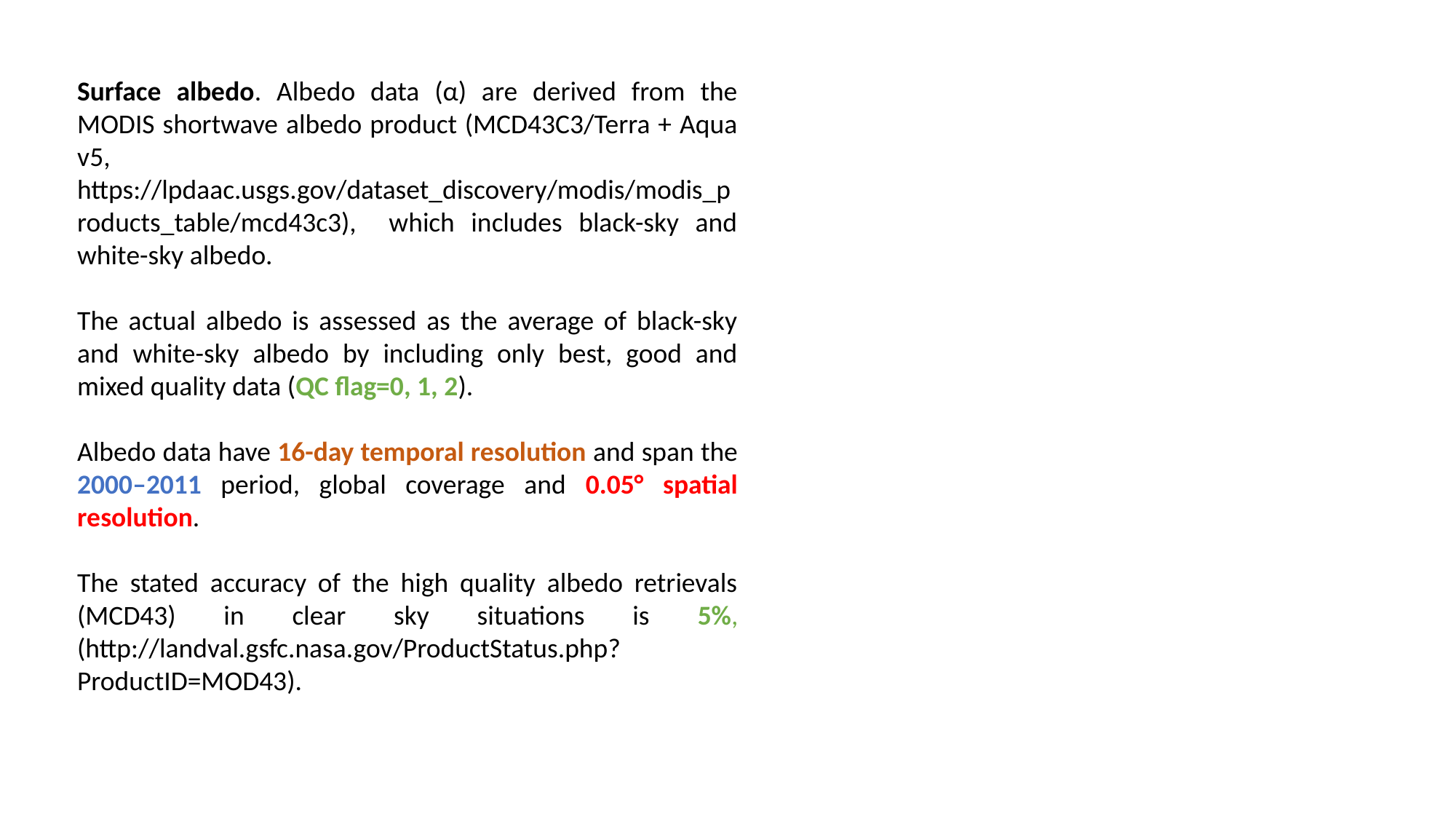

Surface albedo. Albedo data (α) are derived from the MODIS shortwave albedo product (MCD43C3/Terra + Aqua v5, https://lpdaac.usgs.gov/dataset_discovery/modis/modis_products_table/mcd43c3),  which includes black-sky and white-sky albedo.

The actual albedo is assessed as the average of black-sky and white-sky albedo by including only best, good and mixed quality data (QC flag=0, 1, 2).

Albedo data have 16-day temporal resolution and span the 2000–2011 period, global coverage and 0.05° spatial resolution.

The stated accuracy of the high quality albedo retrievals (MCD43) in clear sky situations is 5%, (http://landval.gsfc.nasa.gov/ProductStatus.php?ProductID=MOD43).